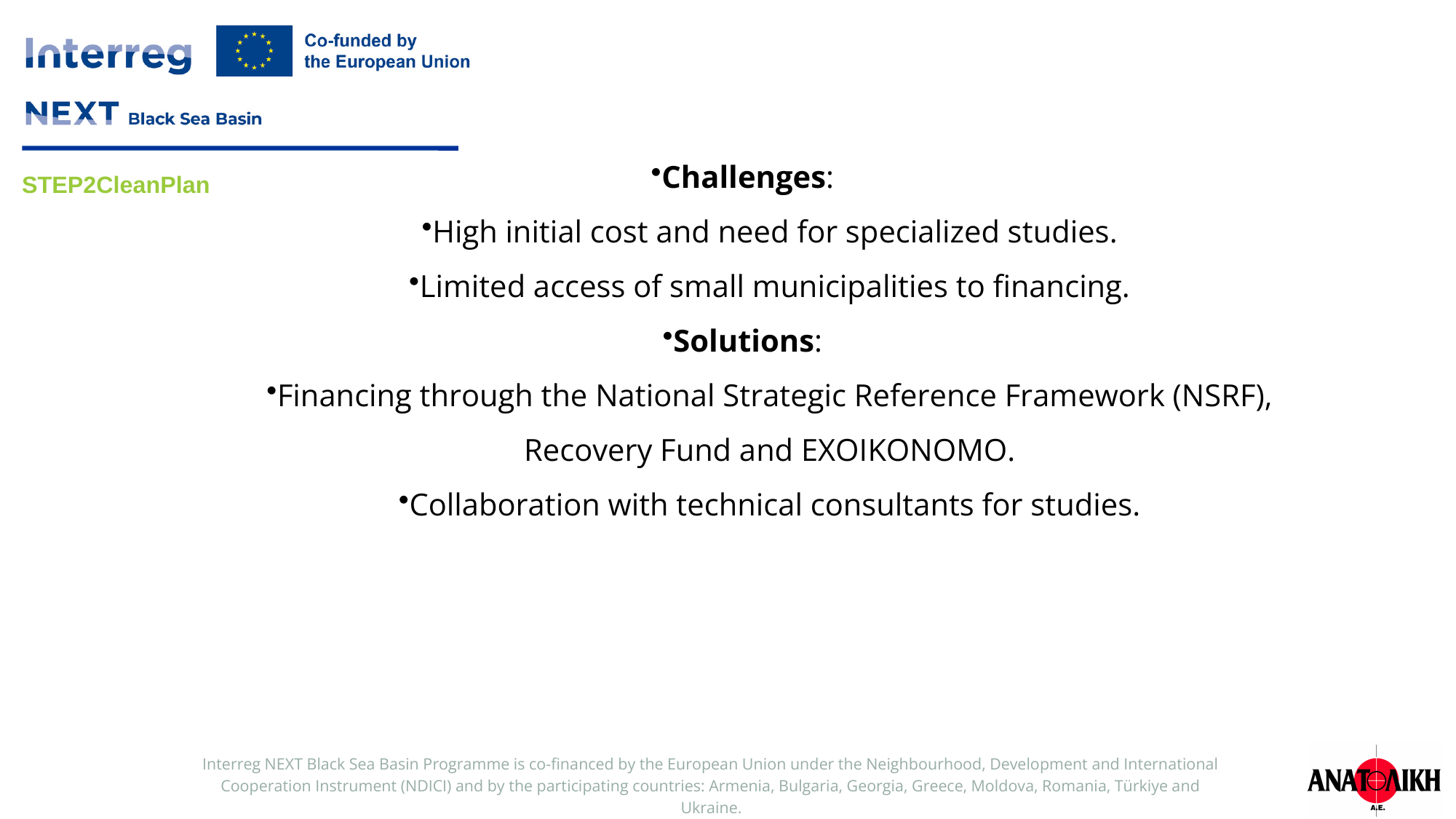

Challenges:
High initial cost and need for specialized studies.
Limited access of small municipalities to financing.
Solutions:
Financing through the National Strategic Reference Framework (NSRF), Recovery Fund and EXOIKONOMO.
Collaboration with technical consultants for studies.